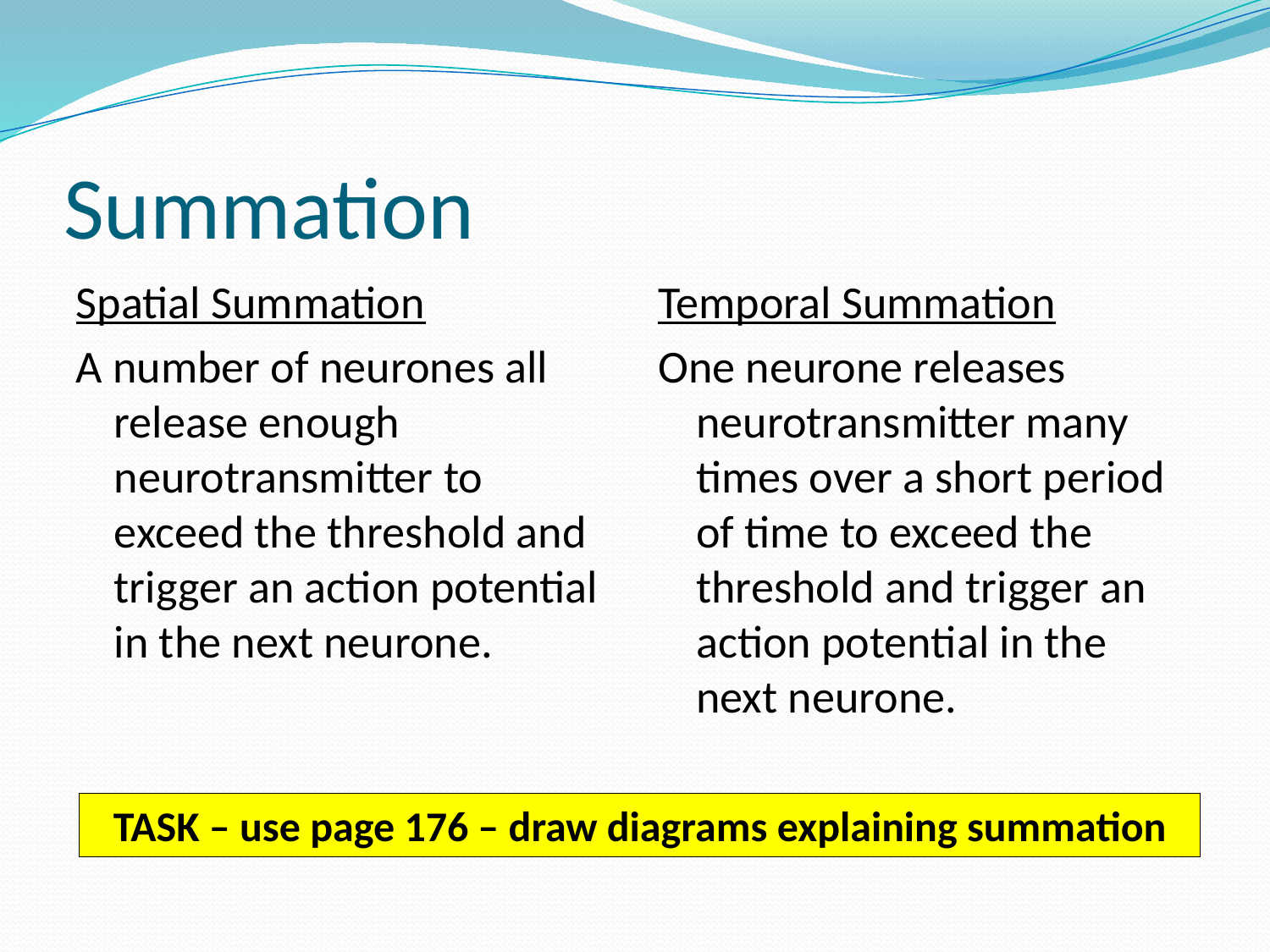

# Summation
Spatial Summation
A number of neurones all release enough neurotransmitter to exceed the threshold and trigger an action potential in the next neurone.
Temporal Summation
One neurone releases neurotransmitter many times over a short period of time to exceed the threshold and trigger an action potential in the next neurone.
TASK – use page 176 – draw diagrams explaining summation